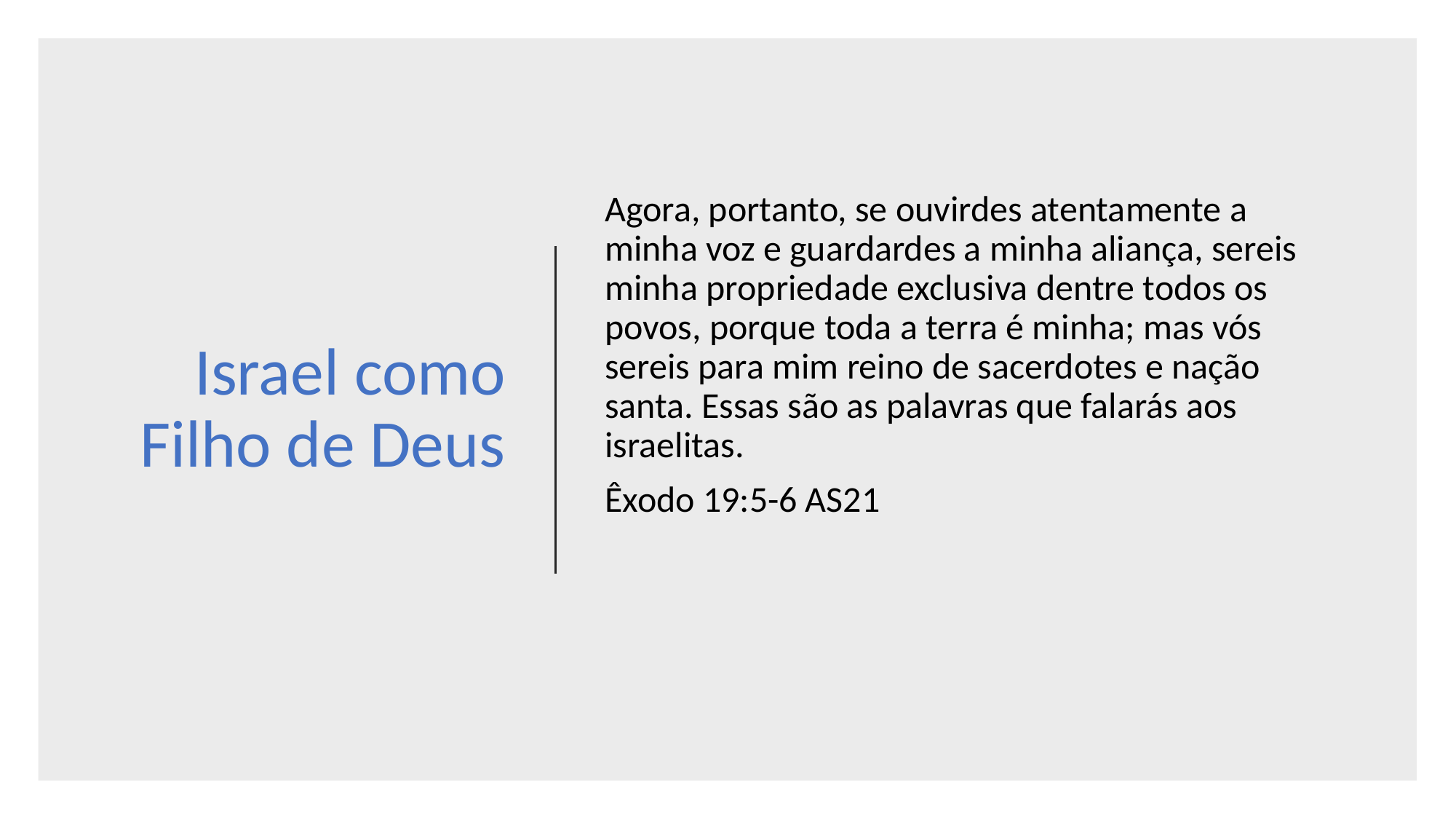

# Israel como Filho de Deus
Agora, portanto, se ouvirdes atentamente a minha voz e guardardes a minha aliança, sereis minha propriedade exclusiva dentre todos os povos, porque toda a terra é minha; mas vós sereis para mim reino de sacerdotes e nação santa. Essas são as palavras que falarás aos israelitas.
Êxodo 19:5-6 AS21